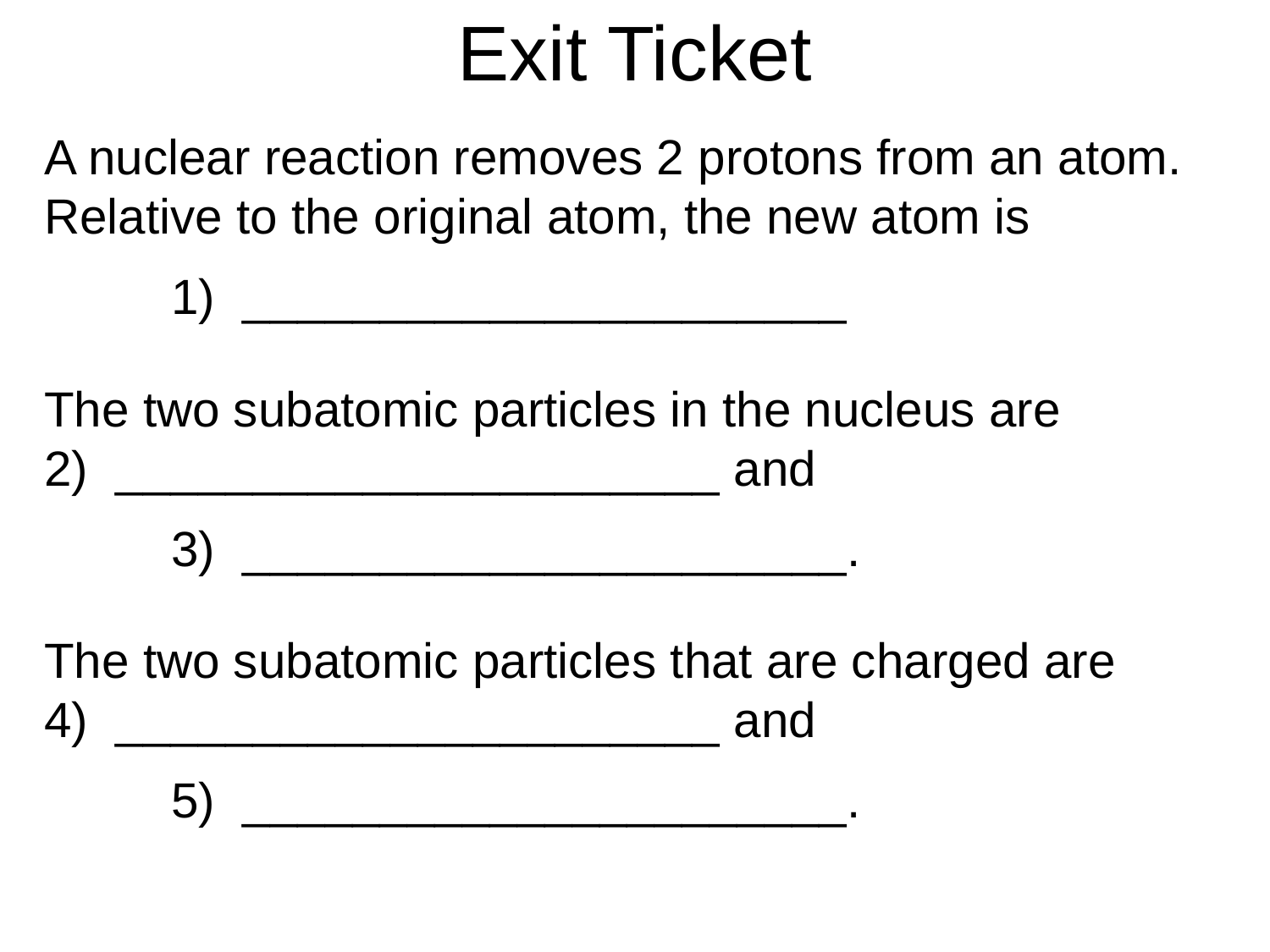

# Exit Ticket
A nuclear reaction removes 2 protons from an atom.  Relative to the original atom, the new atom is
	1)  ______________________
The two subatomic particles in the nucleus are 	2)  ______________________ and
	3)  ______________________.
The two subatomic particles that are charged are 	4)  ______________________ and
	5)  ______________________.